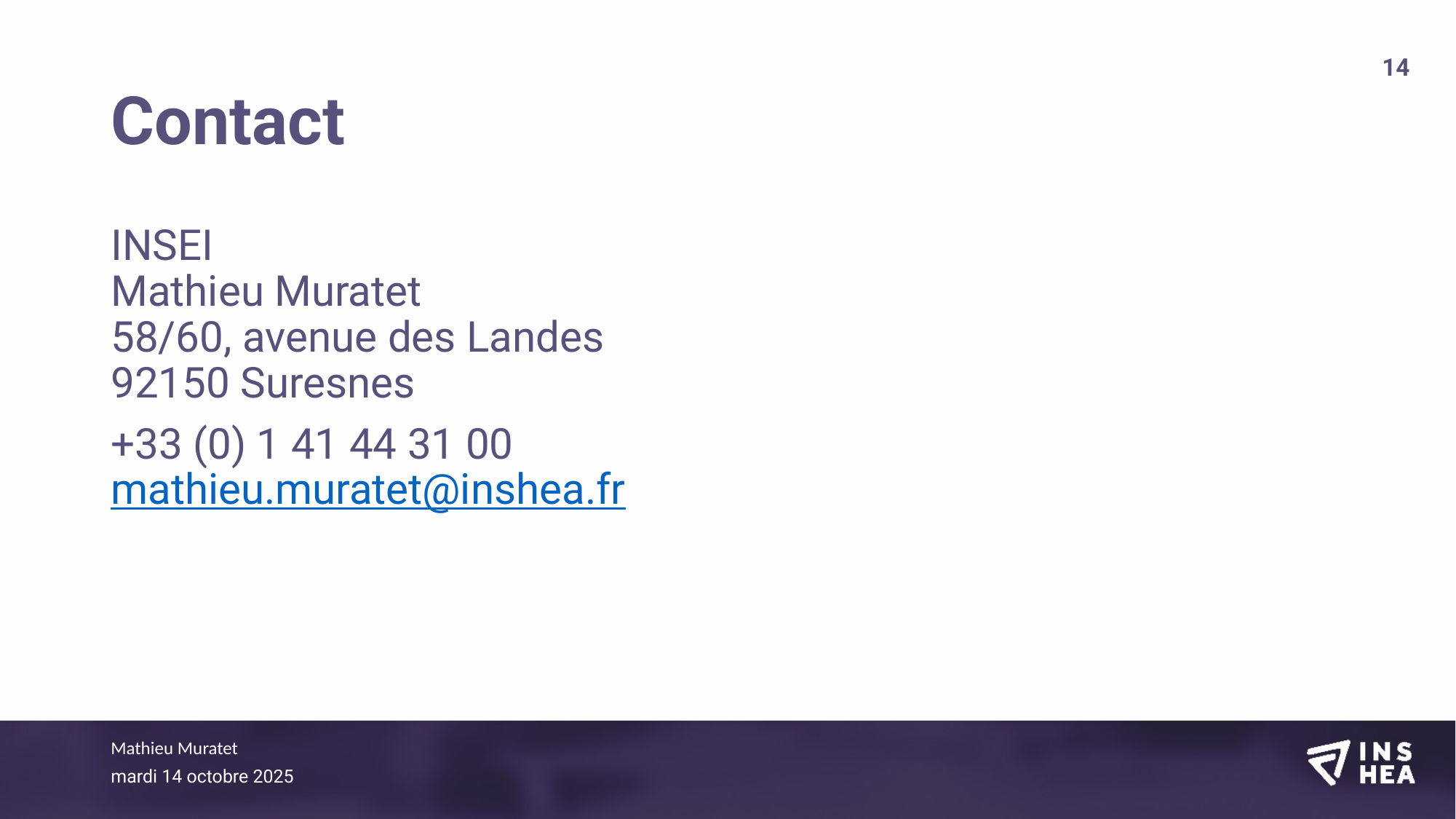

# Contact
14
INSEI
Mathieu Muratet
58/60, avenue des Landes
92150 Suresnes
+33 (0) 1 41 44 31 00
mathieu.muratet@inshea.fr
Mathieu Muratet

mardi 14 octobre 2025